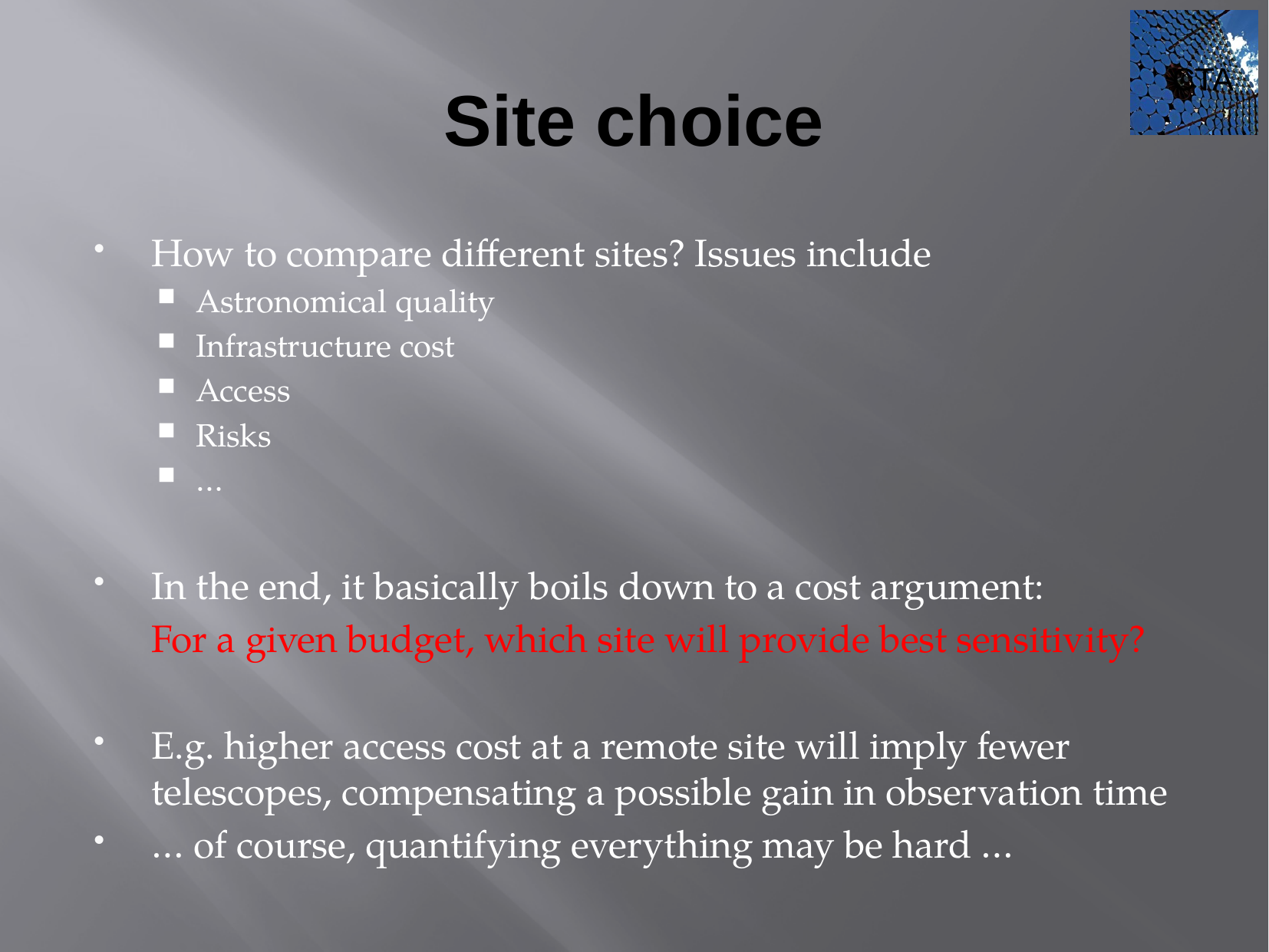

# Site choice
How to compare different sites? Issues include
Astronomical quality
Infrastructure cost
Access
Risks
…

In the end, it basically boils down to a cost argument:
	For a given budget, which site will provide best sensitivity?

E.g. higher access cost at a remote site will imply fewer telescopes, compensating a possible gain in observation time
… of course, quantifying everything may be hard …